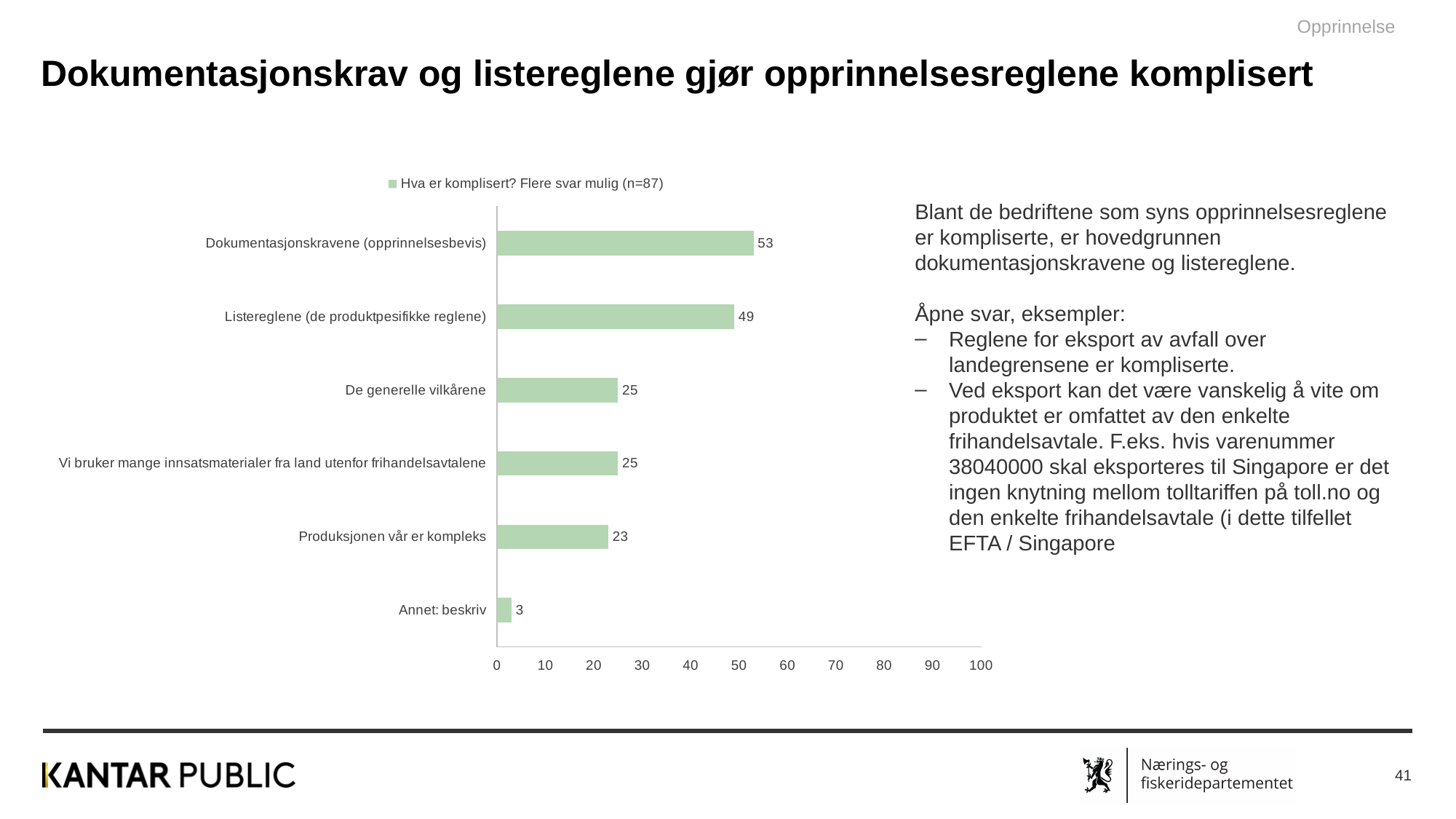

Opprinnelse
Dokumentasjonskrav og listereglene gjør opprinnelsesreglene komplisert

### Chart

| Category | Hva er komplisert? Flere svar mulig (n=87) |
|---|---|
| Annet: beskriv | 3.0 |
| Produksjonen vår er kompleks | 23.0 |
| Vi bruker mange innsatsmaterialer fra land utenfor frihandelsavtalene | 25.0 |
| De generelle vilkårene | 25.0 |
| Listereglene (de produktpesifikke reglene) | 49.0 |
| Dokumentasjonskravene (opprinnelsesbevis) | 53.0 |
Blant de bedriftene som syns opprinnelsesreglene er kompliserte, er hovedgrunnen dokumentasjonskravene og listereglene.

Åpne svar, eksempler:
Reglene for eksport av avfall over landegrensene er kompliserte.
Ved eksport kan det være vanskelig å vite om produktet er omfattet av den enkelte frihandelsavtale. F.eks. hvis varenummer 38040000 skal eksporteres til Singapore er det ingen knytning mellom tolltariffen på toll.no og den enkelte frihandelsavtale (i dette tilfellet EFTA / Singapore

41